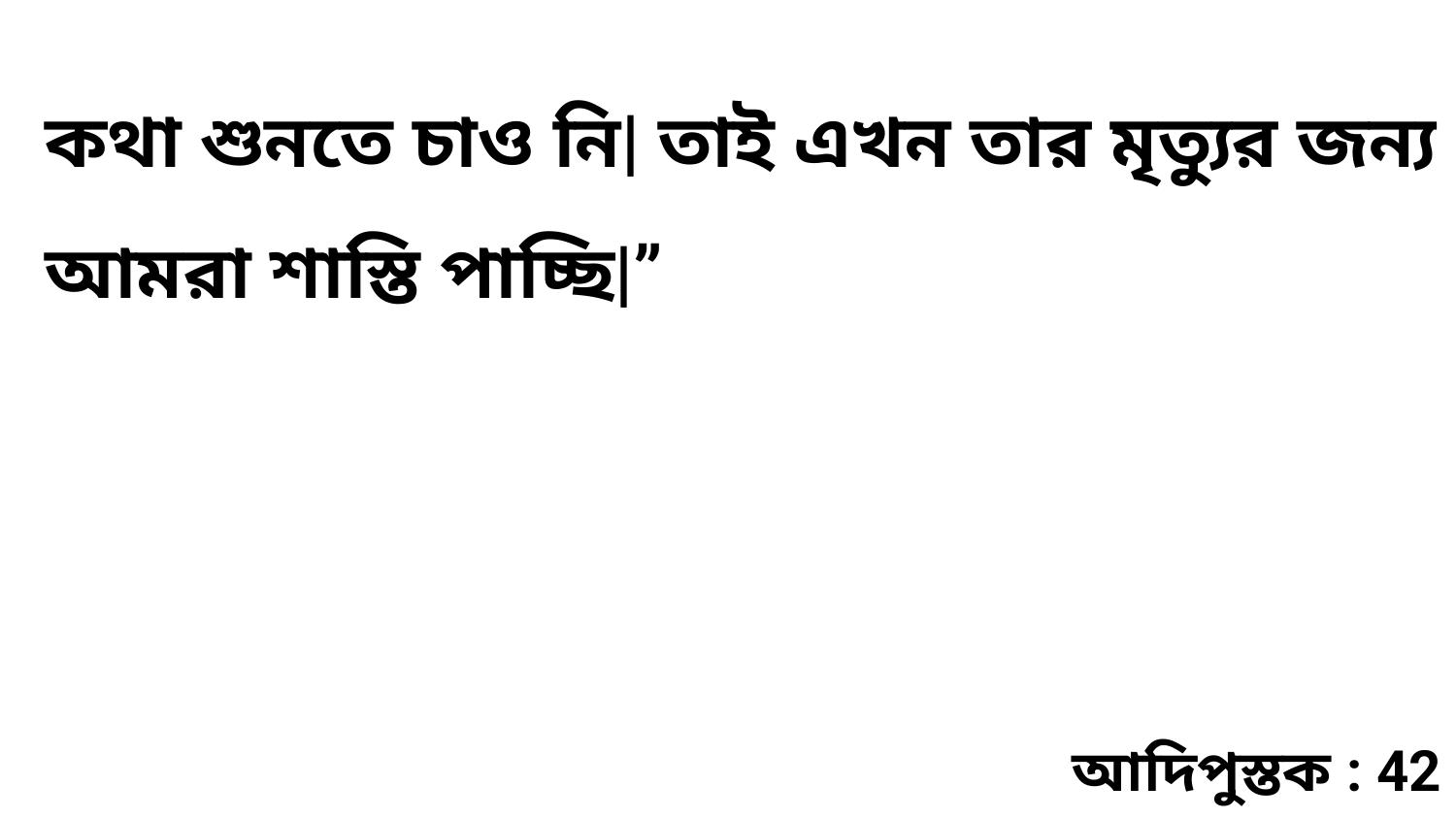

কথা শুনতে চাও নি| তাই এখন তার মৃত্যুর জন্য আমরা শাস্তি পাচ্ছি|”
আদিপুস্তক : 42